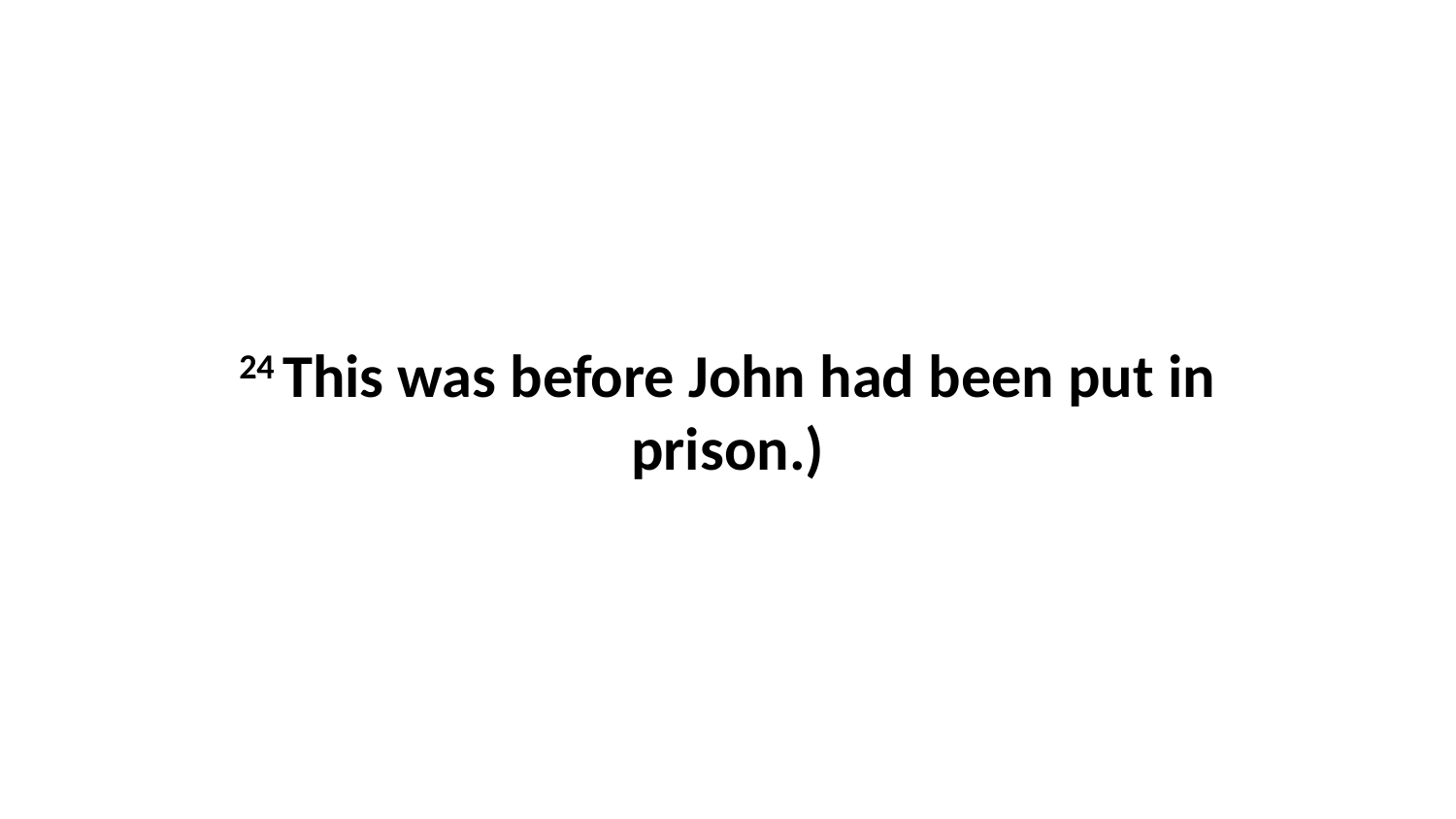

24 This was before John had been put in prison.)